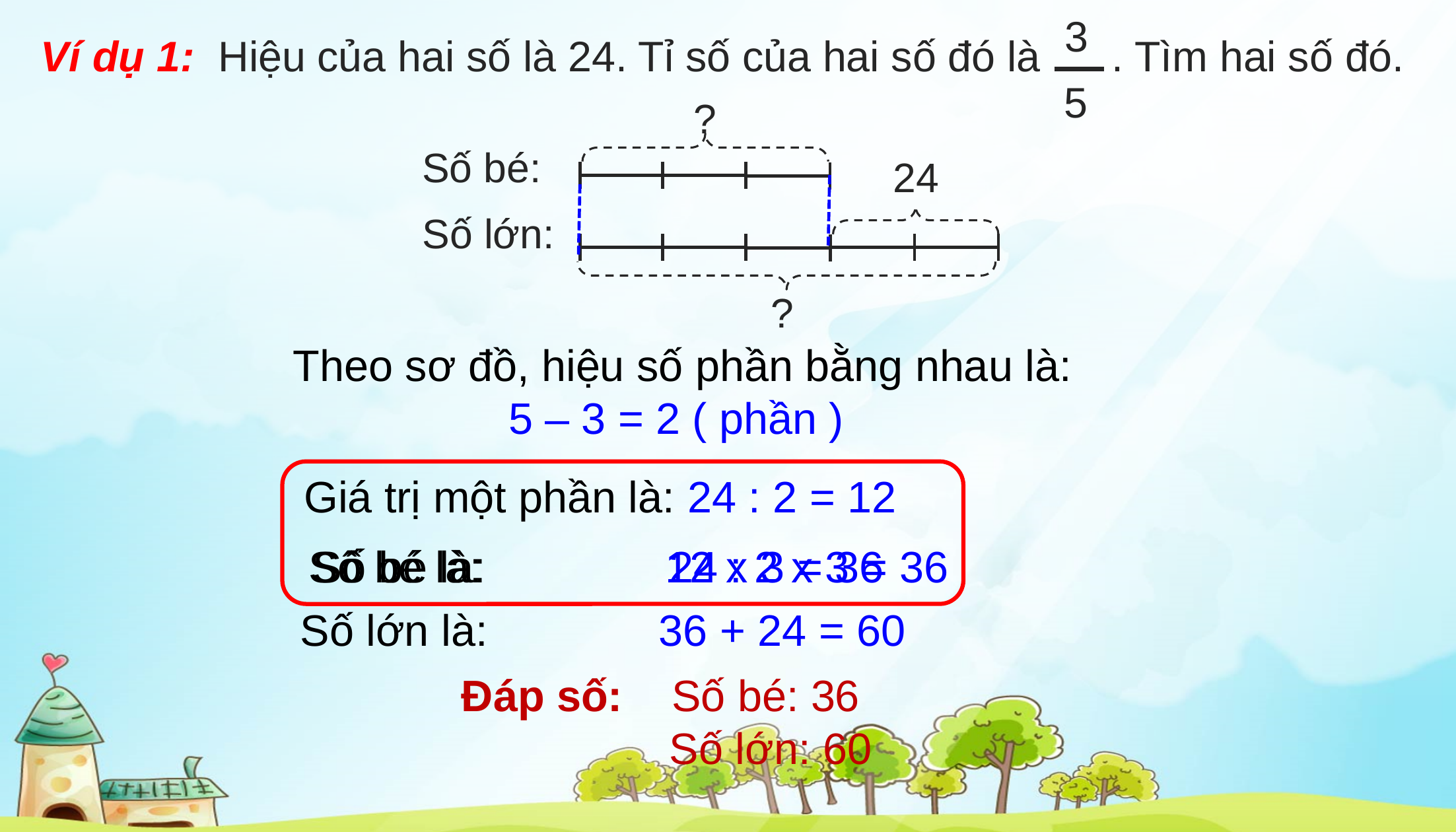

3
5
Ví dụ 1:  Hiệu của hai số là 24. Tỉ số của hai số đó là      . Tìm hai số đó.

?
Số bé:

24
Số lớn:
?
Theo sơ đồ, hiệu số phần bằng nhau là:
5 – 3 = 2 ( phần )

Giá trị một phần là: 24 : 2 = 12
Số bé là:               12 x 3 = 36
Số bé là:               24 : 2 x 3 = 36
Số lớn là:              36 + 24 = 60
Đáp số:    Số bé: 36
                  Số lớn: 60